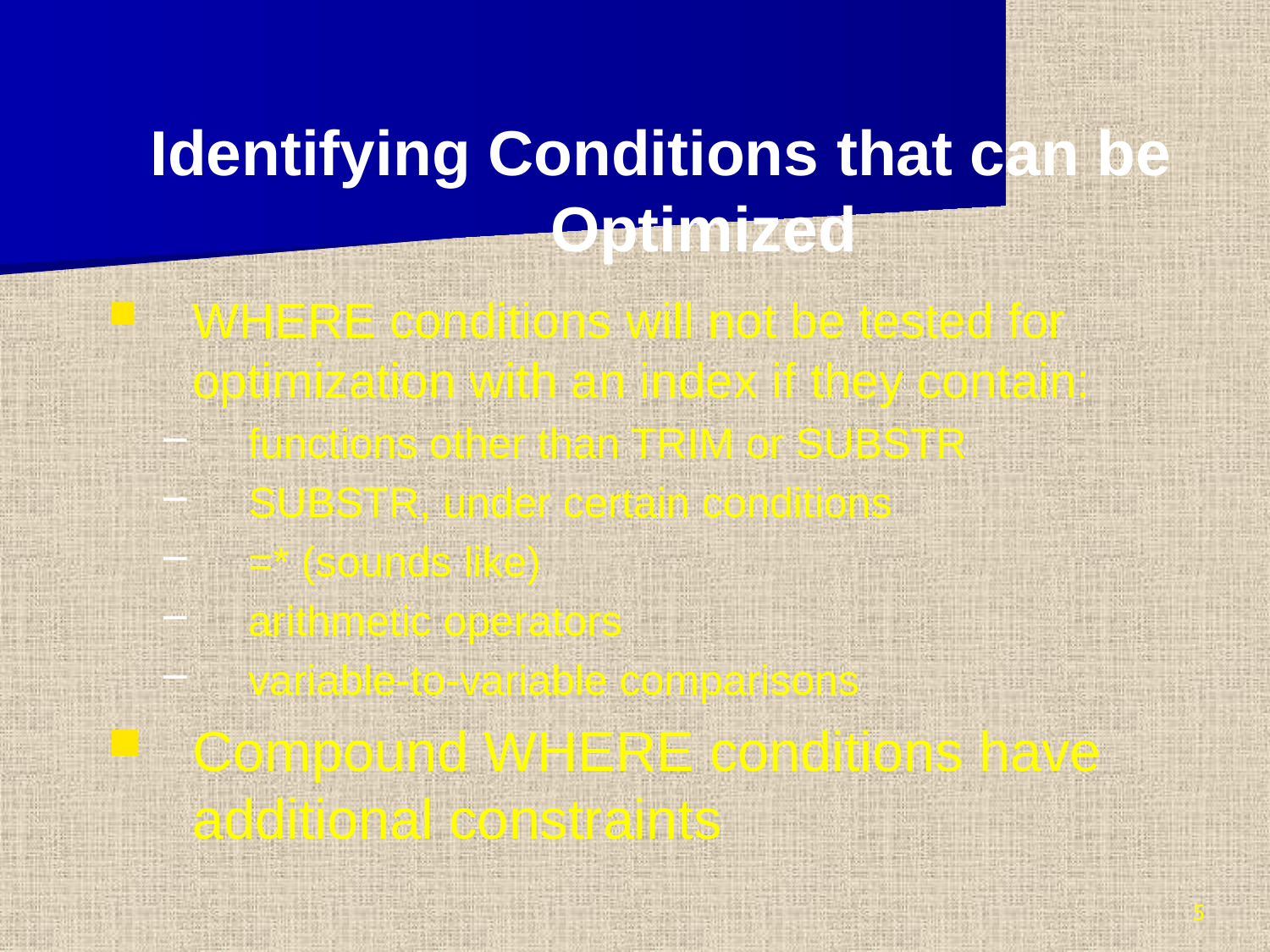

Identifying Conditions that can be Optimized

WHERE conditions will not be tested for optimization with an index if they contain:
functions other than TRIM or SUBSTR
SUBSTR, under certain conditions
=* (sounds like)
arithmetic operators
variable-to-variable comparisons
Compound WHERE conditions have additional constraints

5